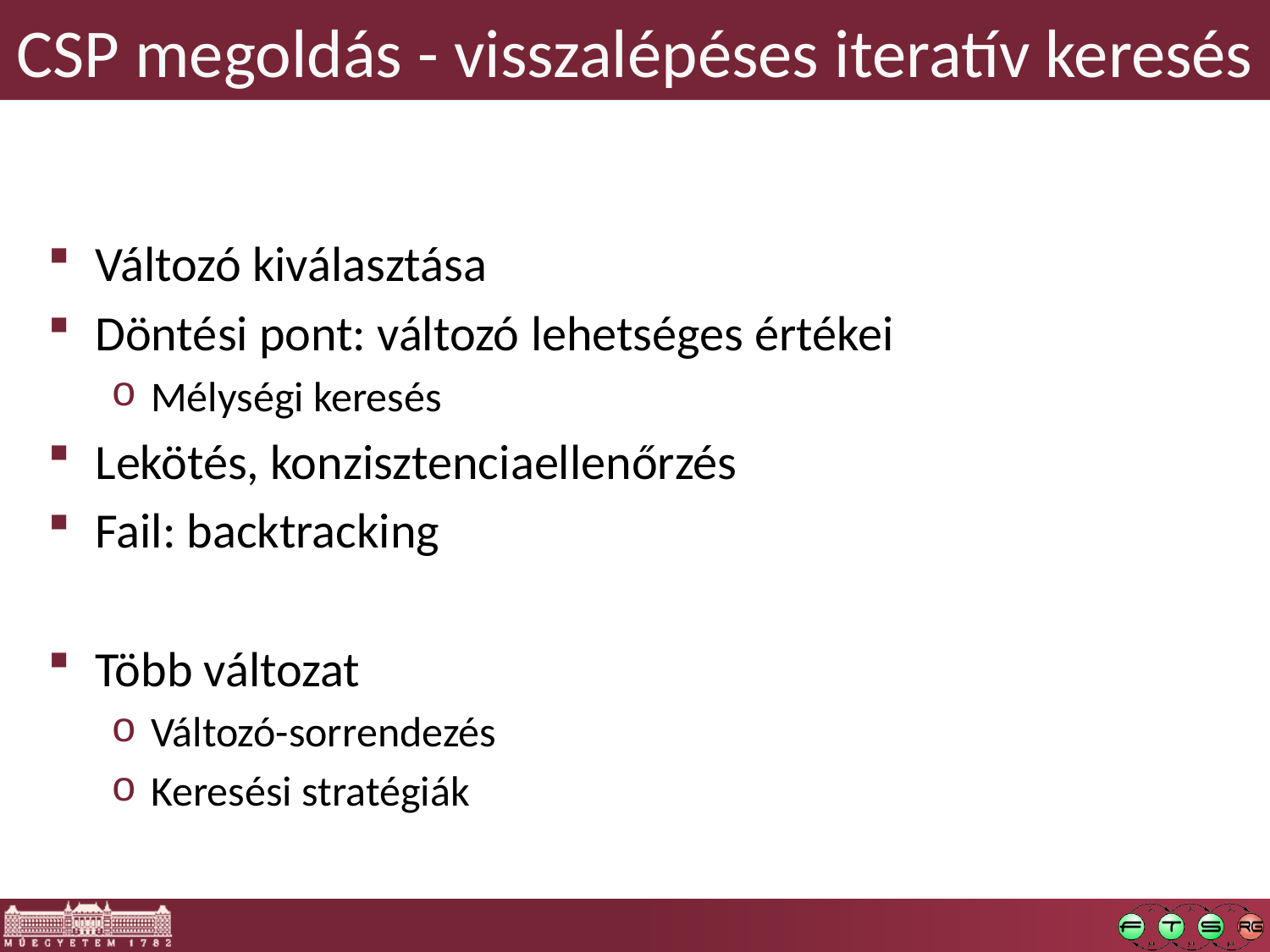

# CSP megoldás - visszalépéses iteratív keresés
Változó kiválasztása
Döntési pont: változó lehetséges értékei
Mélységi keresés
Lekötés, konzisztenciaellenőrzés
Fail: backtracking

Több változat
Változó-sorrendezés
Keresési stratégiák